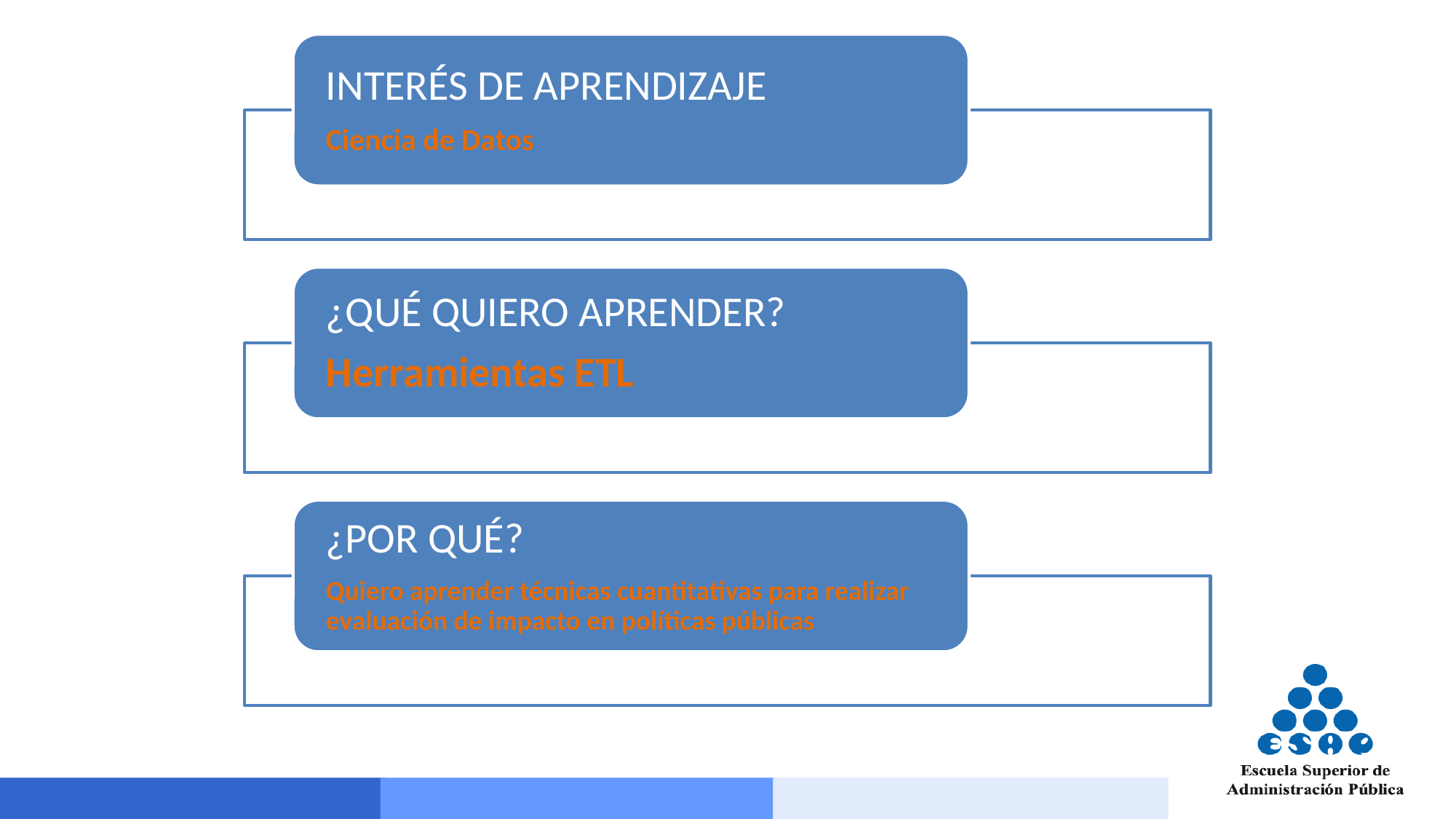

INTERÉS DE APRENDIZAJE
Ciencia de Datos

¿QUÉ QUIERO APRENDER?
Herramientas ETL

¿POR QUÉ?
Quiero aprender técnicas cuantitativas para realizar evaluación de impacto en políticas públicas